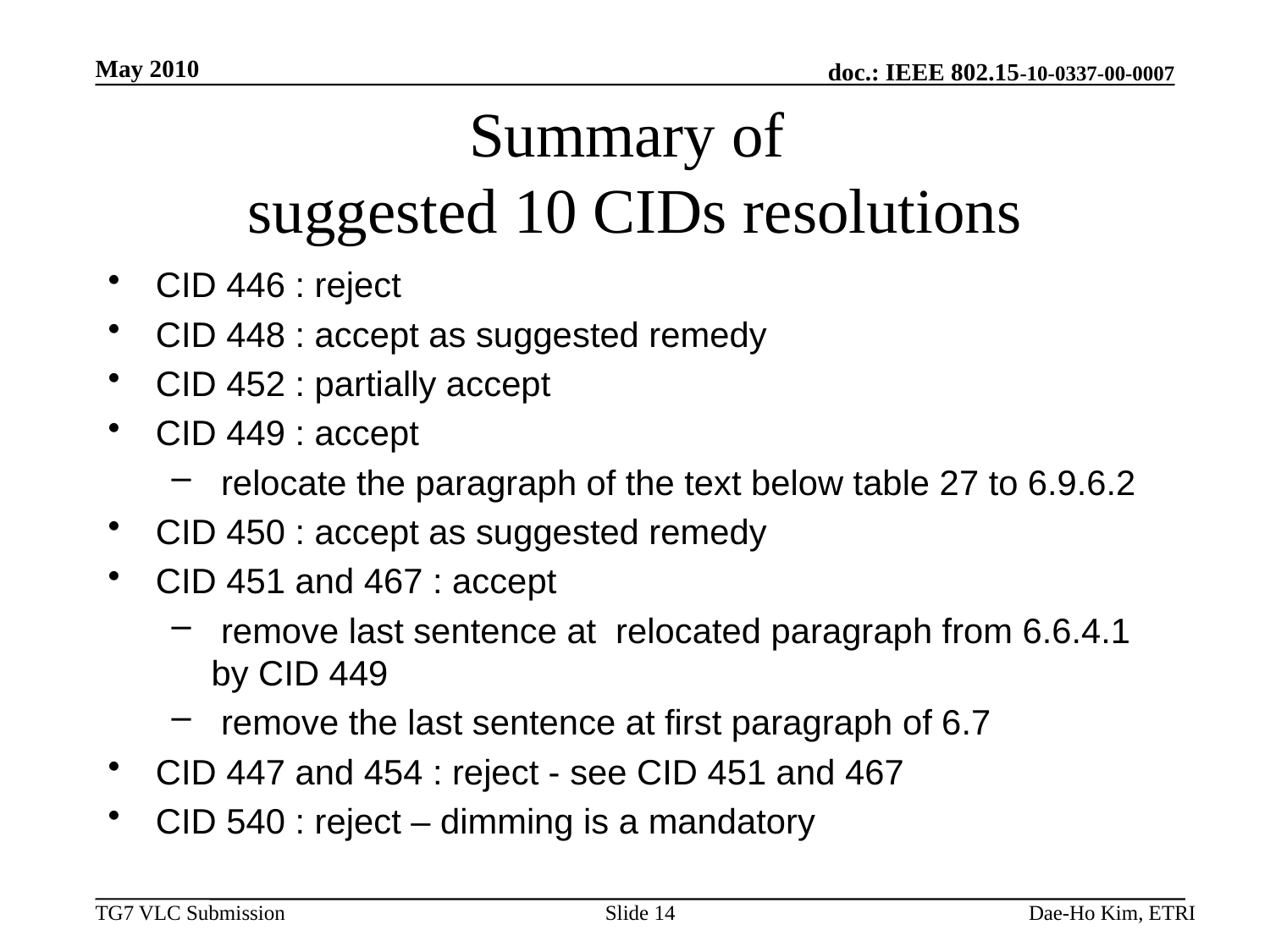

May 2010
# Summary of suggested 10 CIDs resolutions
CID 446 : reject
CID 448 : accept as suggested remedy
CID 452 : partially accept
CID 449 : accept
 relocate the paragraph of the text below table 27 to 6.9.6.2
CID 450 : accept as suggested remedy
CID 451 and 467 : accept
 remove last sentence at  relocated paragraph from 6.6.4.1 by CID 449
 remove the last sentence at first paragraph of 6.7
CID 447 and 454 : reject - see CID 451 and 467
CID 540 : reject – dimming is a mandatory
Slide 14
Dae-Ho Kim, ETRI